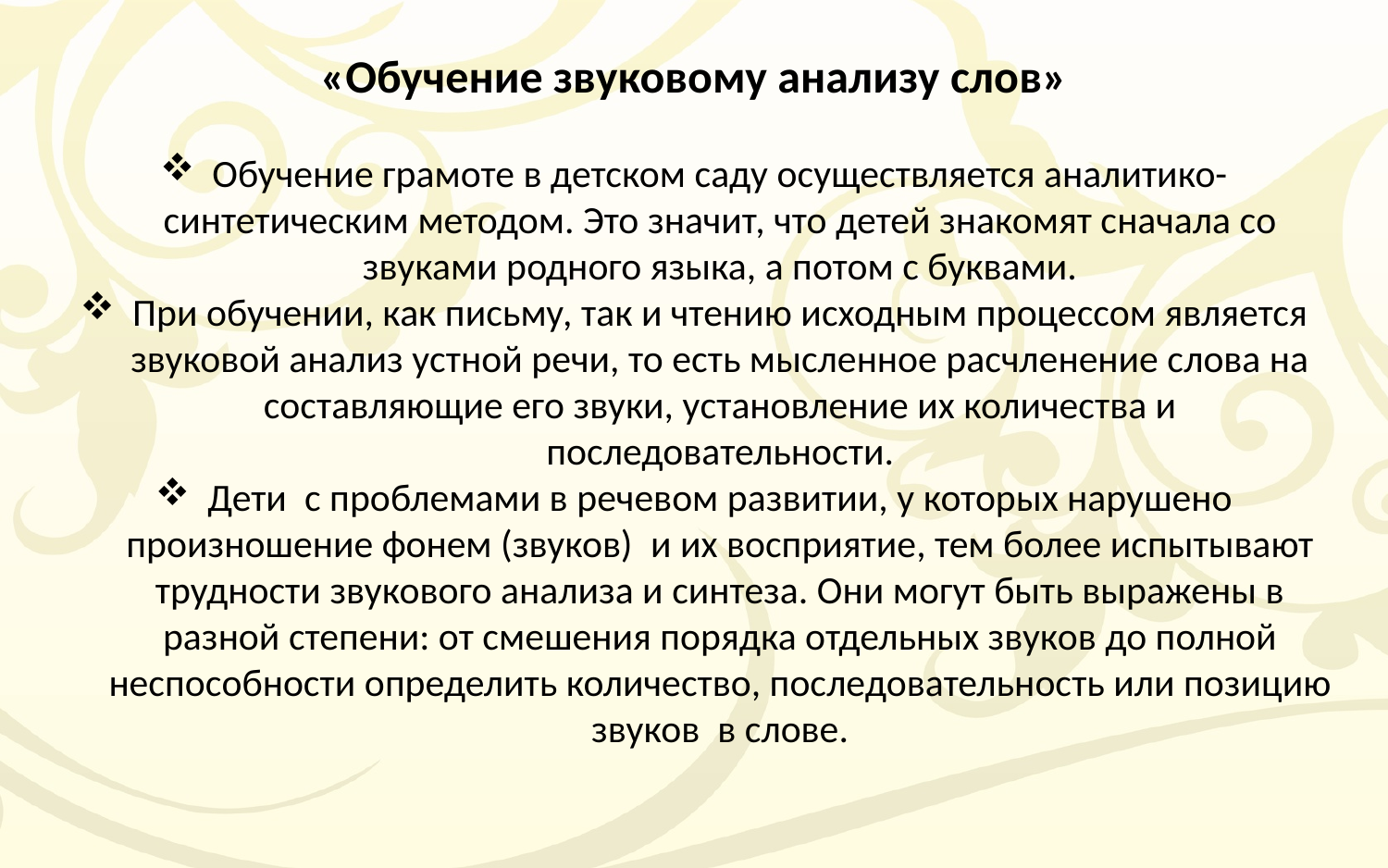

«Обучение звуковому анализу слов»

Обучение грамоте в детском саду осуществляется аналитико-синтетическим методом. Это значит, что детей знакомят сначала со звуками родного языка, а потом с буквами.
При обучении, как письму, так и чтению исходным процессом является звуковой анализ устной речи, то есть мысленное расчленение слова на составляющие его звуки, установление их количества и последовательности.
Дети  с проблемами в речевом развитии, у которых нарушено произношение фонем (звуков)  и их восприятие, тем более испытывают трудности звукового анализа и синтеза. Они могут быть выражены в разной степени: от смешения порядка отдельных звуков до полной неспособности определить количество, последовательность или позицию звуков  в слове.